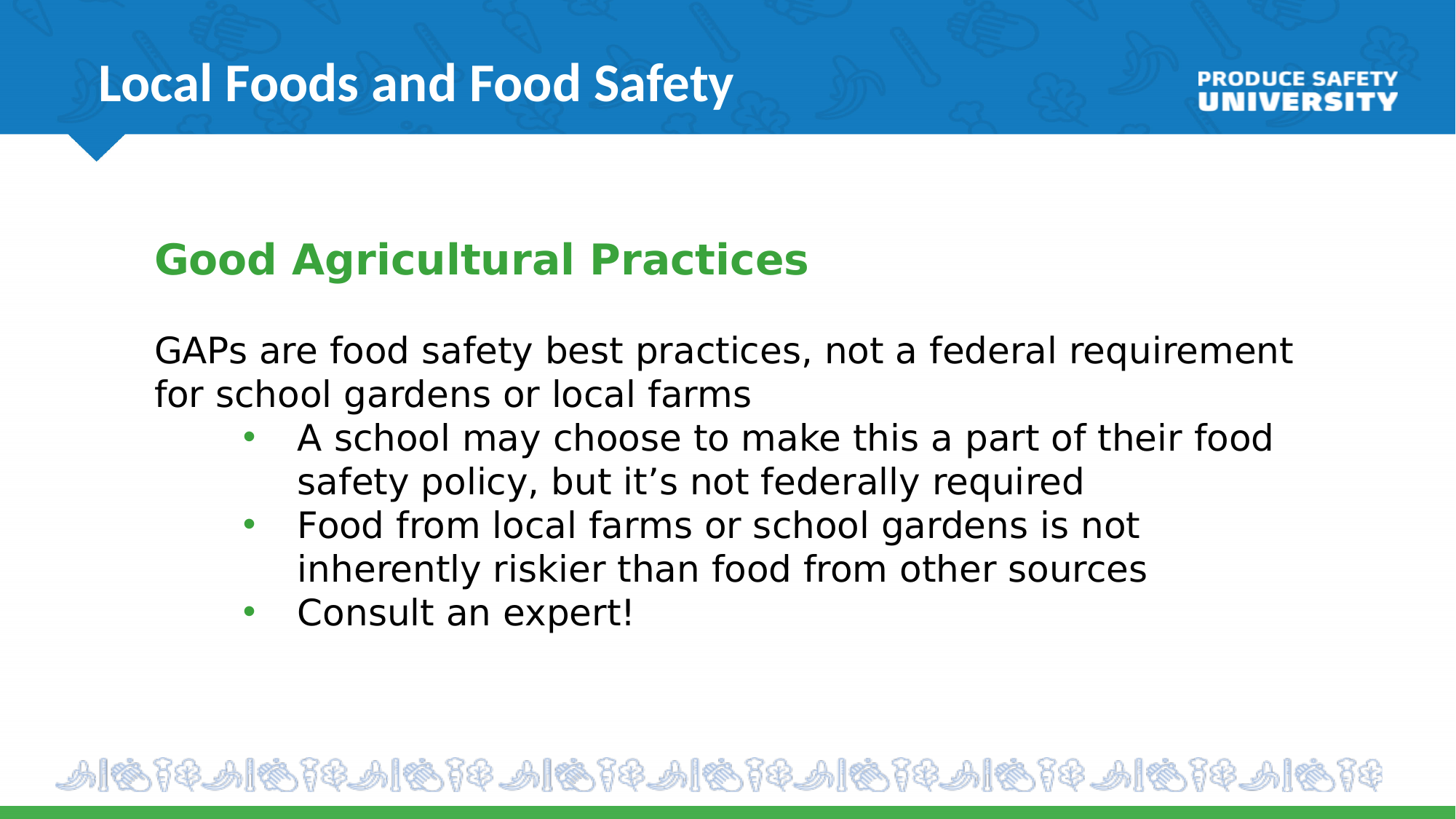

# Local Foods and Food Safety

Good Agricultural Practices

GAPs are food safety best practices, not a federal requirement for school gardens or local farms
A school may choose to make this a part of their food safety policy, but it’s not federally required
Food from local farms or school gardens is not inherently riskier than food from other sources
Consult an expert!